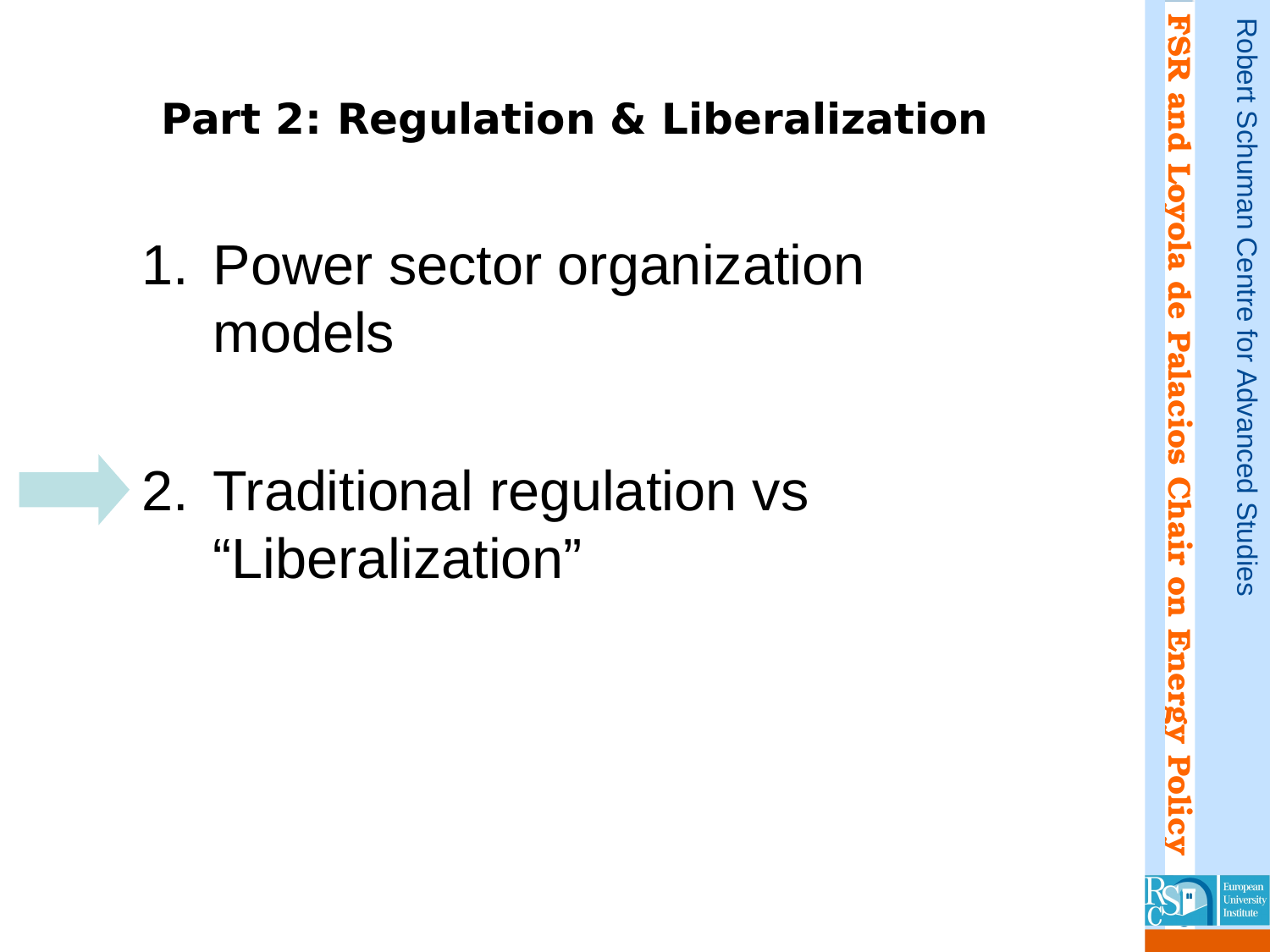

# Part 2: Regulation & Liberalization
Power sector organization models

Traditional regulation vs “Liberalization”